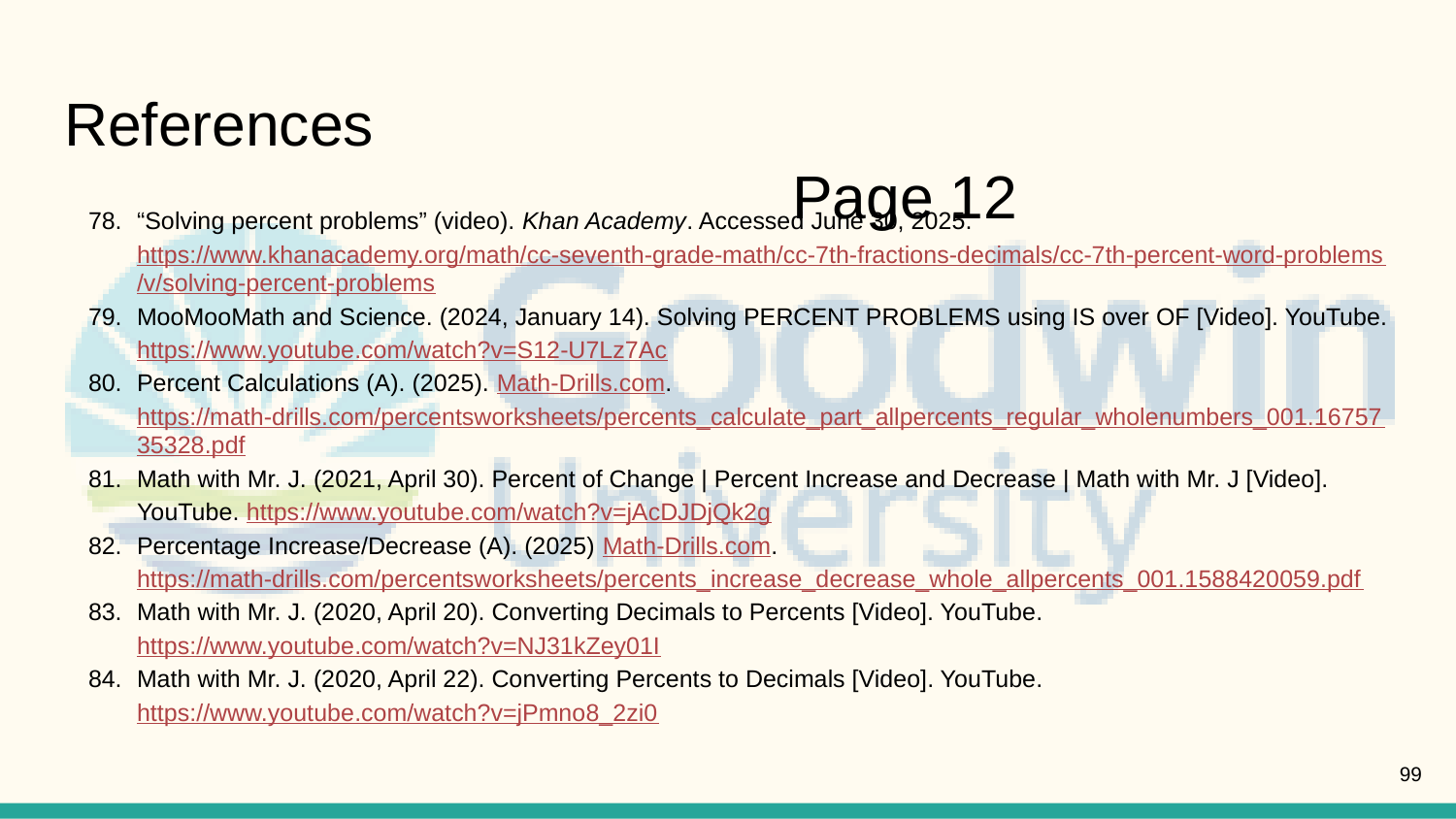

# References												Page 12
“Solving percent problems” (video). Khan Academy. Accessed June 30, 2025. https://www.khanacademy.org/math/cc-seventh-grade-math/cc-7th-fractions-decimals/cc-7th-percent-word-problems/v/solving-percent-problems
MooMooMath and Science. (2024, January 14). Solving PERCENT PROBLEMS using IS over OF [Video]. YouTube. https://www.youtube.com/watch?v=S12-U7Lz7Ac
Percent Calculations (A). (2025). Math-Drills.com. https://math-drills.com/percentsworksheets/percents_calculate_part_allpercents_regular_wholenumbers_001.1675735328.pdf
Math with Mr. J. (2021, April 30). Percent of Change | Percent Increase and Decrease | Math with Mr. J [Video]. YouTube. https://www.youtube.com/watch?v=jAcDJDjQk2g
Percentage Increase/Decrease (A). (2025) Math-Drills.com. https://math-drills.com/percentsworksheets/percents_increase_decrease_whole_allpercents_001.1588420059.pdf
Math with Mr. J. (2020, April 20). Converting Decimals to Percents [Video]. YouTube. https://www.youtube.com/watch?v=NJ31kZey01I
Math with Mr. J. (2020, April 22). Converting Percents to Decimals [Video]. YouTube. https://www.youtube.com/watch?v=jPmno8_2zi0
99